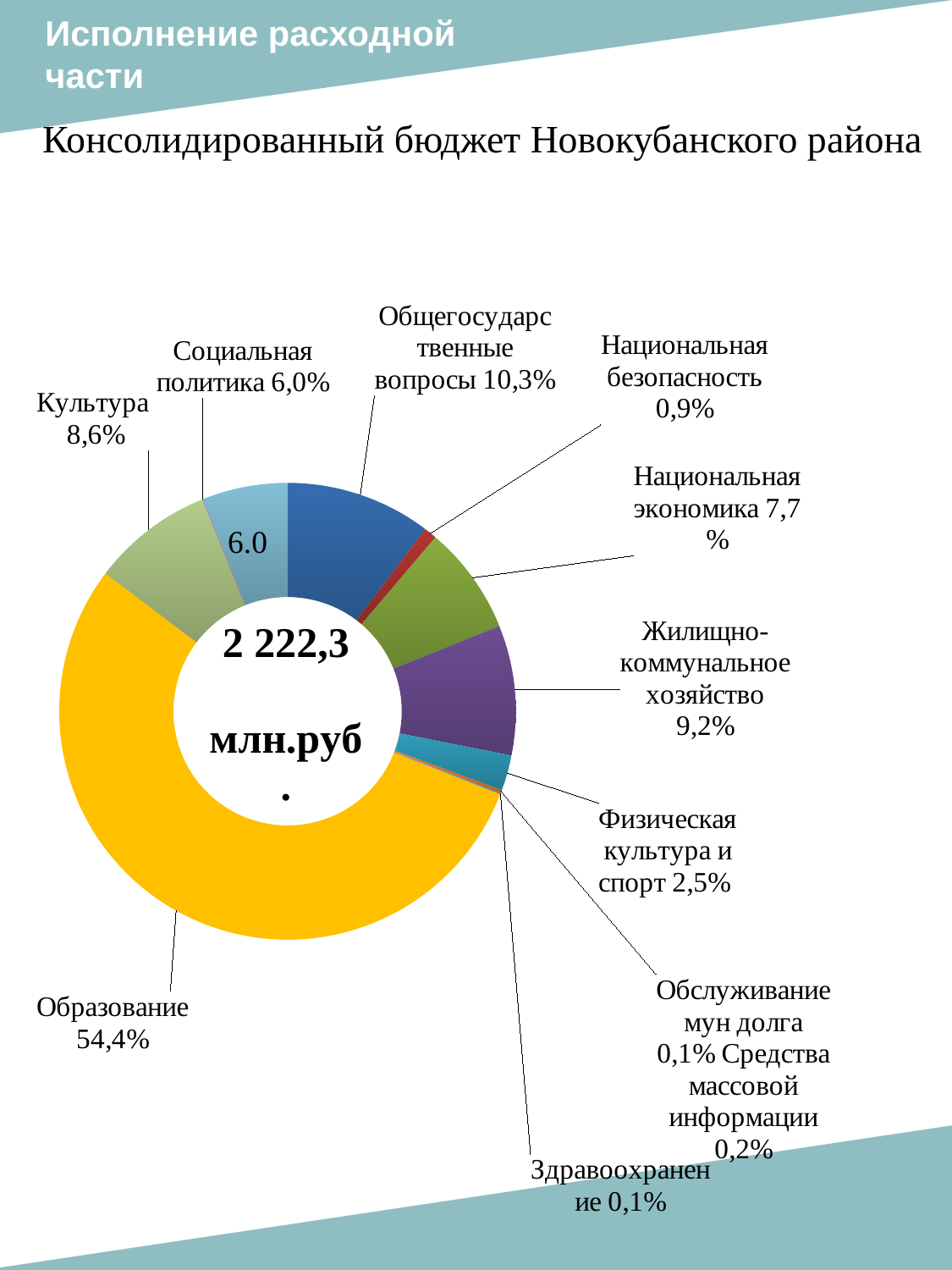

Исполнение расходной
части
Консолидированный бюджет Новокубанского района

### Chart

| Category | Столбец1 |
|---|---|
|  | 10.321350762527233 |
|  | 0.9 |
|  | 7.7 |
|  | 9.2 |
|  | 2.5 |
|  | 0.2178649237472767 |
|  | 0.1 |
|  | 54.4 |
|  | 8.6 |
|  | 0.1 |
|  | 6.0 |